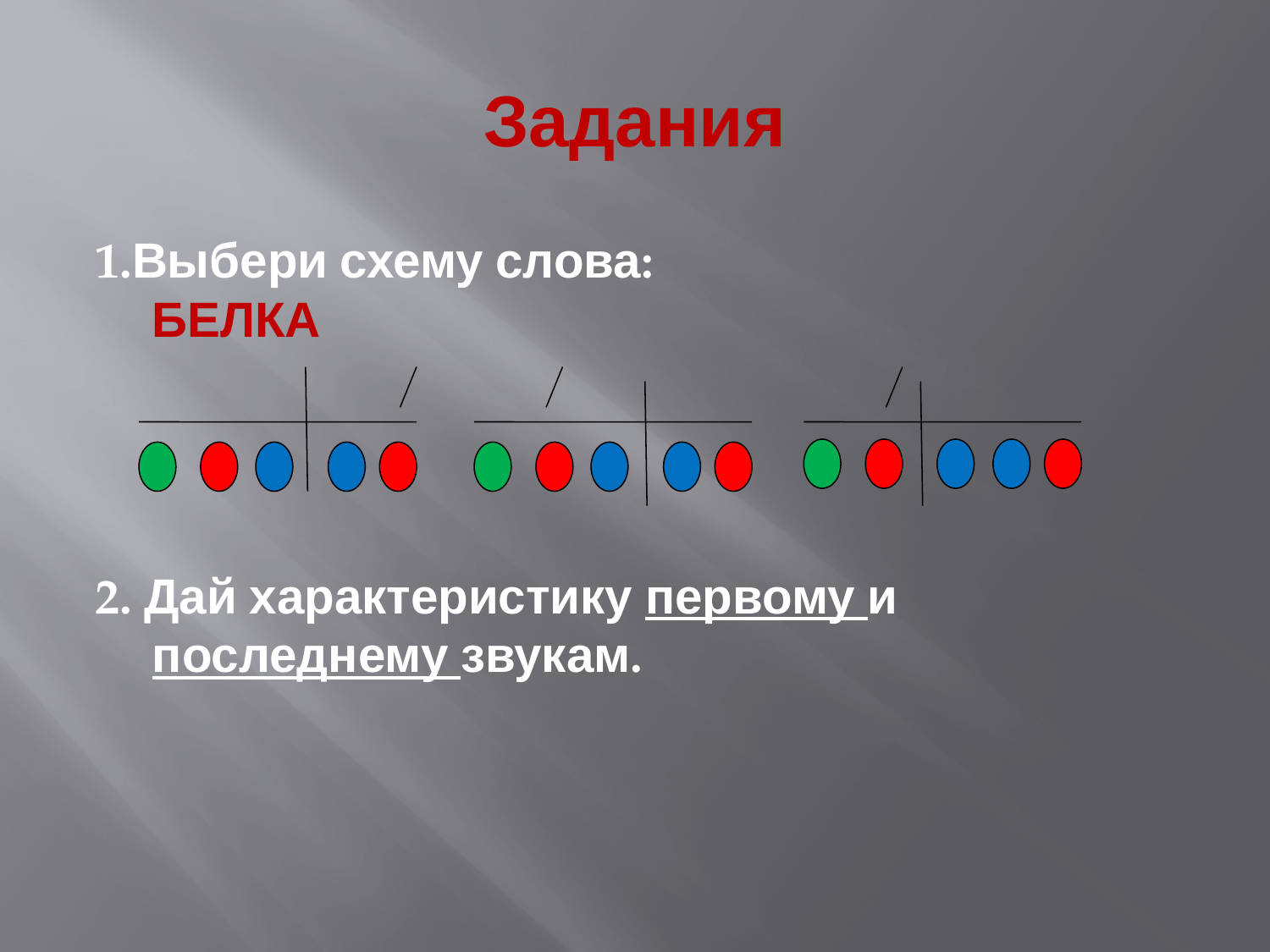

# Задания
1.Выбери схему слова:
БЕЛКА

2. Дай характеристику первому и последнему звукам.